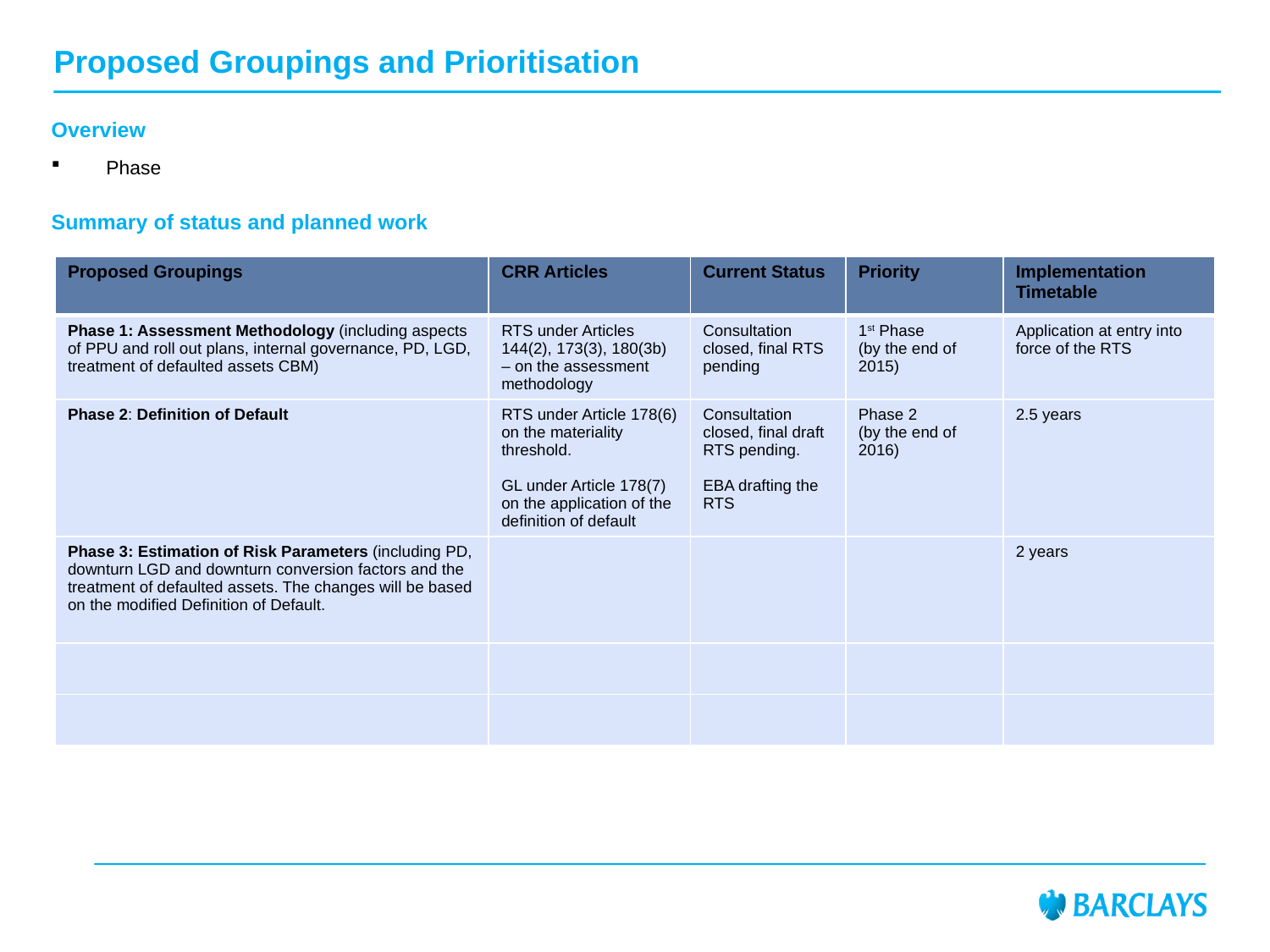

# Proposed Groupings and Prioritisation
Overview
Phase

Summary of status and planned work

| Proposed Groupings | CRR Articles | Current Status | Priority | Implementation Timetable |
| --- | --- | --- | --- | --- |
| Phase 1: Assessment Methodology (including aspects of PPU and roll out plans, internal governance, PD, LGD, treatment of defaulted assets CBM) | RTS under Articles 144(2), 173(3), 180(3b) – on the assessment methodology | Consultation closed, final RTS pending | 1st Phase (by the end of 2015) | Application at entry into force of the RTS |
| Phase 2: Definition of Default | RTS under Article 178(6) on the materiality threshold. GL under Article 178(7) on the application of the definition of default | Consultation closed, final draft RTS pending. EBA drafting the RTS | Phase 2 (by the end of 2016) | 2.5 years |
| Phase 3: Estimation of Risk Parameters (including PD, downturn LGD and downturn conversion factors and the treatment of defaulted assets. The changes will be based on the modified Definition of Default. |  |  |  | 2 years |
|  |  |  |  |  |
|  |  |  |  |  |